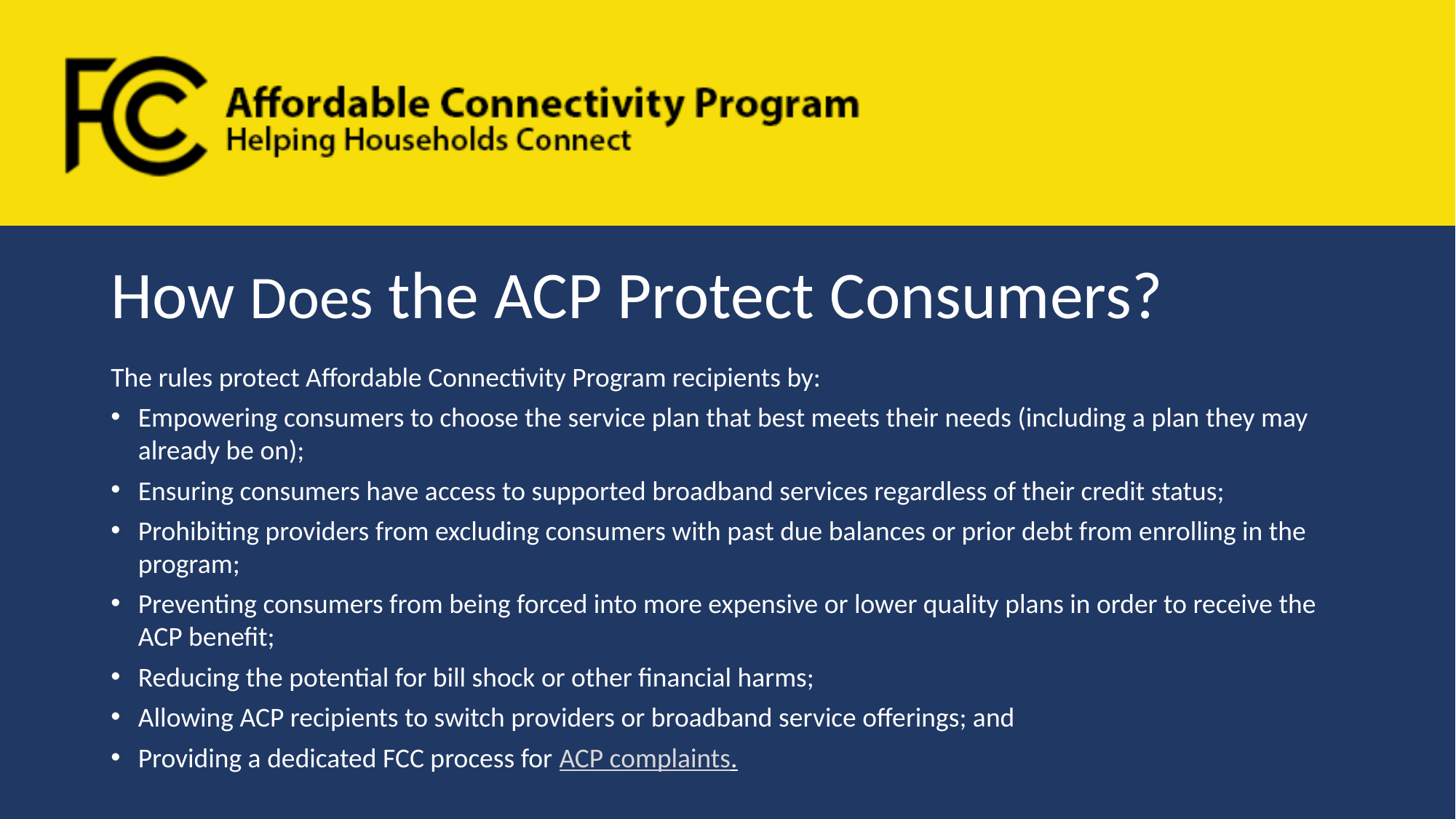

# How Does the ACP Protect Consumers?
The rules protect Affordable Connectivity Program recipients by:
Empowering consumers to choose the service plan that best meets their needs (including a plan they may already be on);
Ensuring consumers have access to supported broadband services regardless of their credit status;
Prohibiting providers from excluding consumers with past due balances or prior debt from enrolling in the program;
Preventing consumers from being forced into more expensive or lower quality plans in order to receive the ACP benefit;
Reducing the potential for bill shock or other financial harms;
Allowing ACP recipients to switch providers or broadband service offerings; and
Providing a dedicated FCC process for ACP complaints.